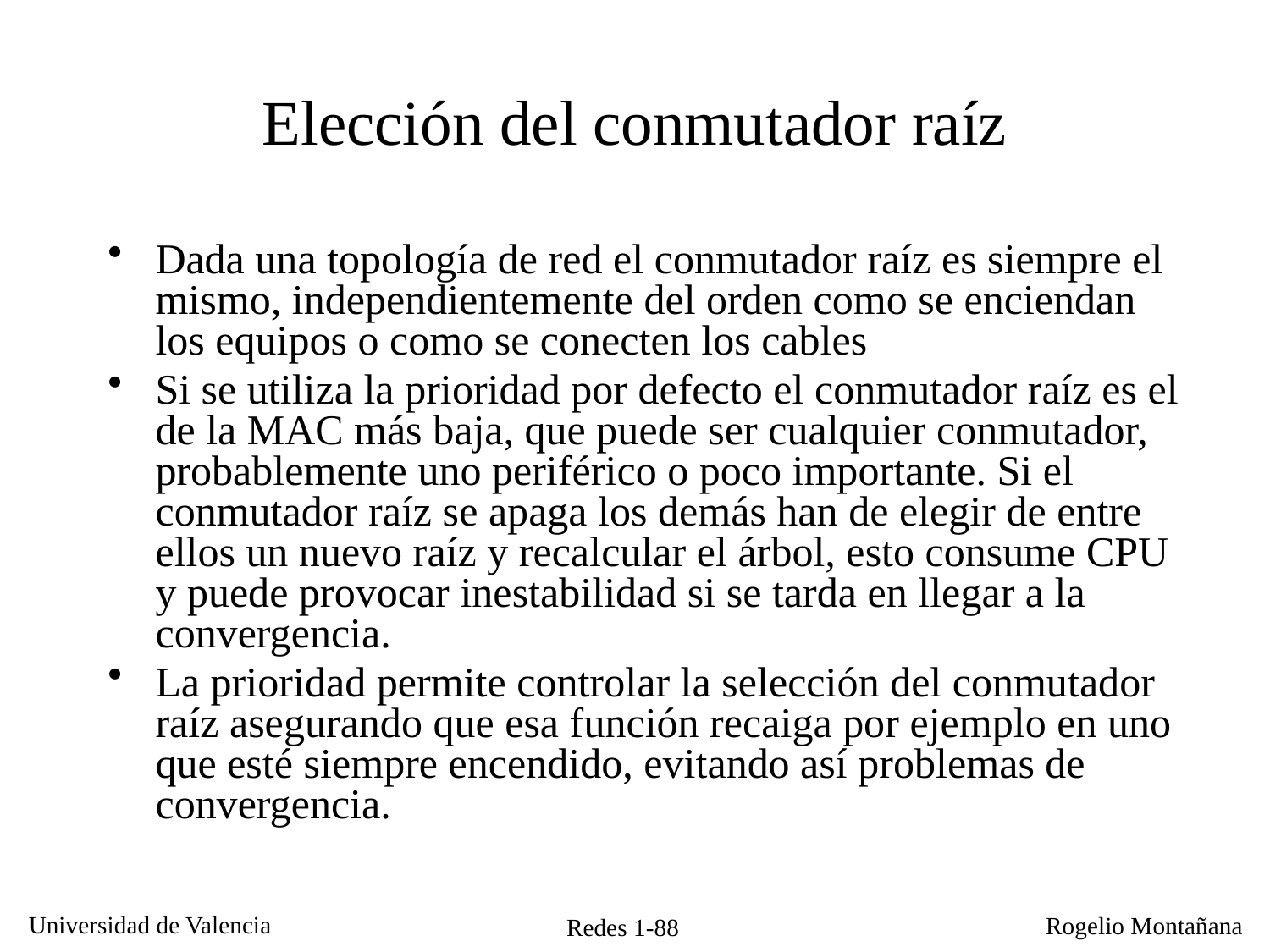

# Elección del conmutador raíz

Dada una topología de red el conmutador raíz es siempre el mismo, independientemente del orden como se enciendan los equipos o como se conecten los cables
Si se utiliza la prioridad por defecto el conmutador raíz es el de la MAC más baja, que puede ser cualquier conmutador, probablemente uno periférico o poco importante. Si el conmutador raíz se apaga los demás han de elegir de entre ellos un nuevo raíz y recalcular el árbol, esto consume CPU y puede provocar inestabilidad si se tarda en llegar a la convergencia.
La prioridad permite controlar la selección del conmutador raíz asegurando que esa función recaiga por ejemplo en uno que esté siempre encendido, evitando así problemas de convergencia.